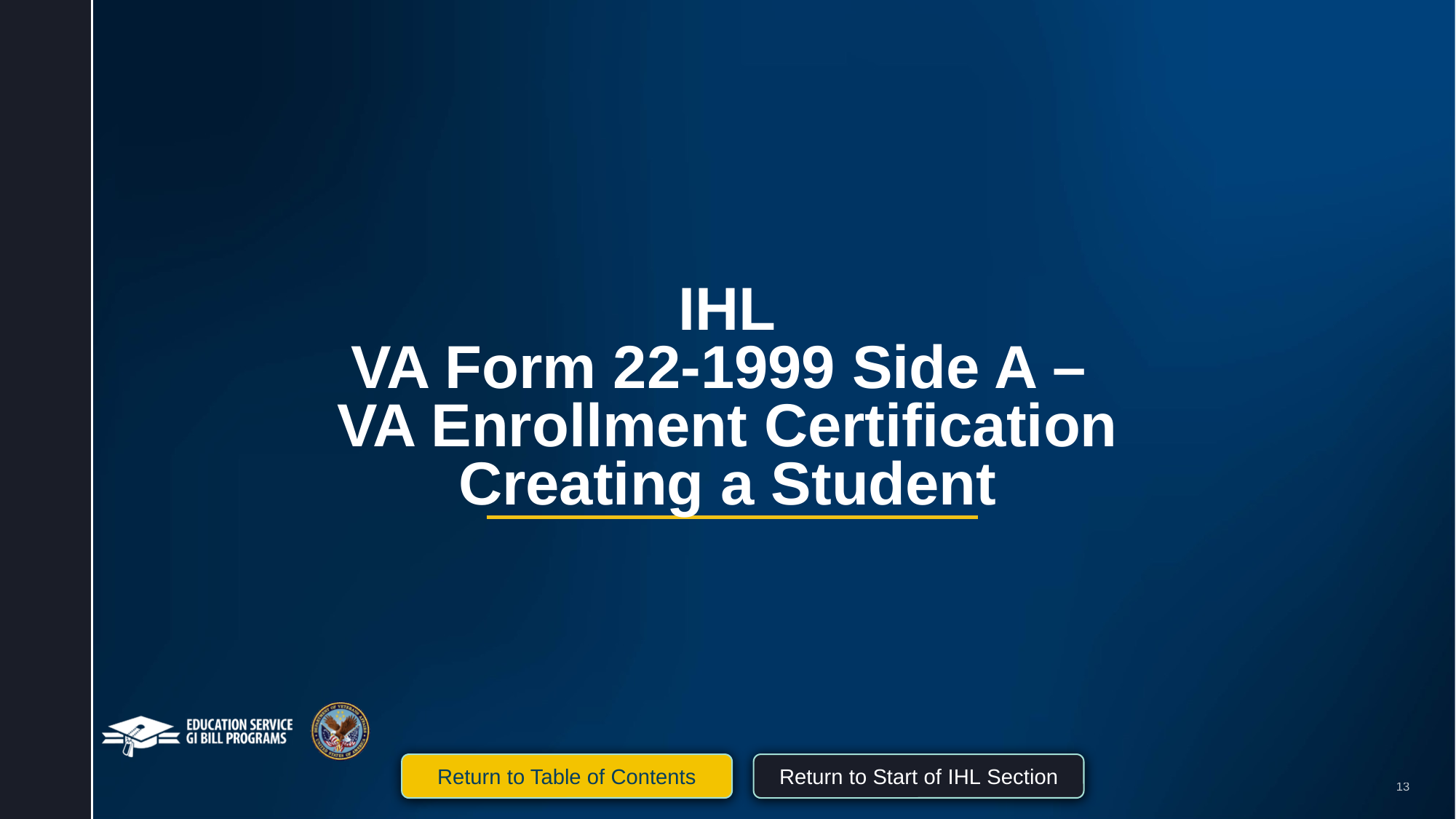

# IHL VA Form 22-1999 Side A – VA Enrollment Certification Creating a Student
Return to Start of IHL Section
Return to Table of Contents